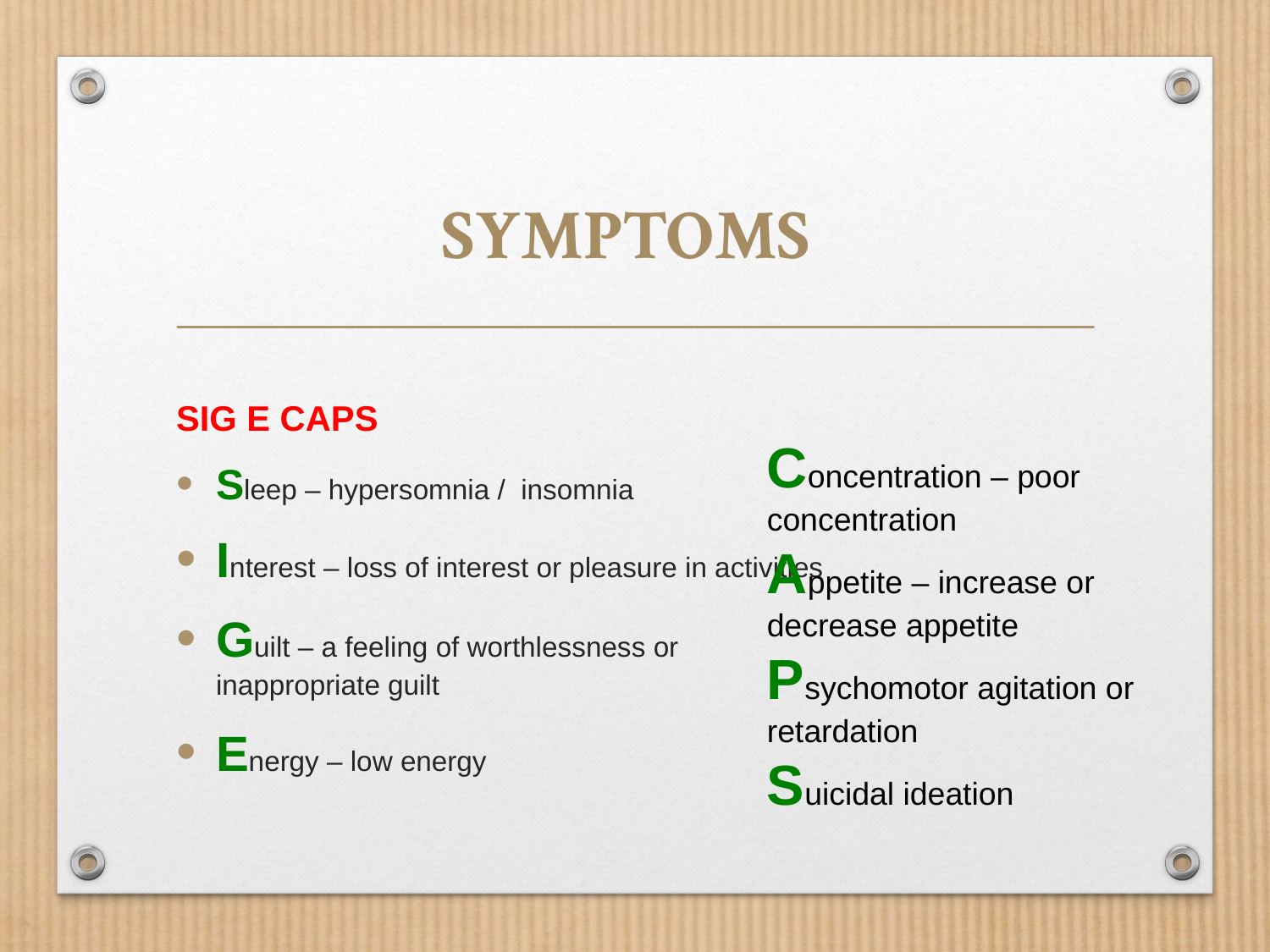

# Symptoms
SIG E CAPS
Sleep – hypersomnia /  insomnia
Interest – loss of interest or pleasure in activities
Guilt – a feeling of worthlessness or inappropriate guilt
Energy – low energy

Concentration – poor concentration
Appetite – increase or decrease appetite
Psychomotor agitation or retardation
Suicidal ideation